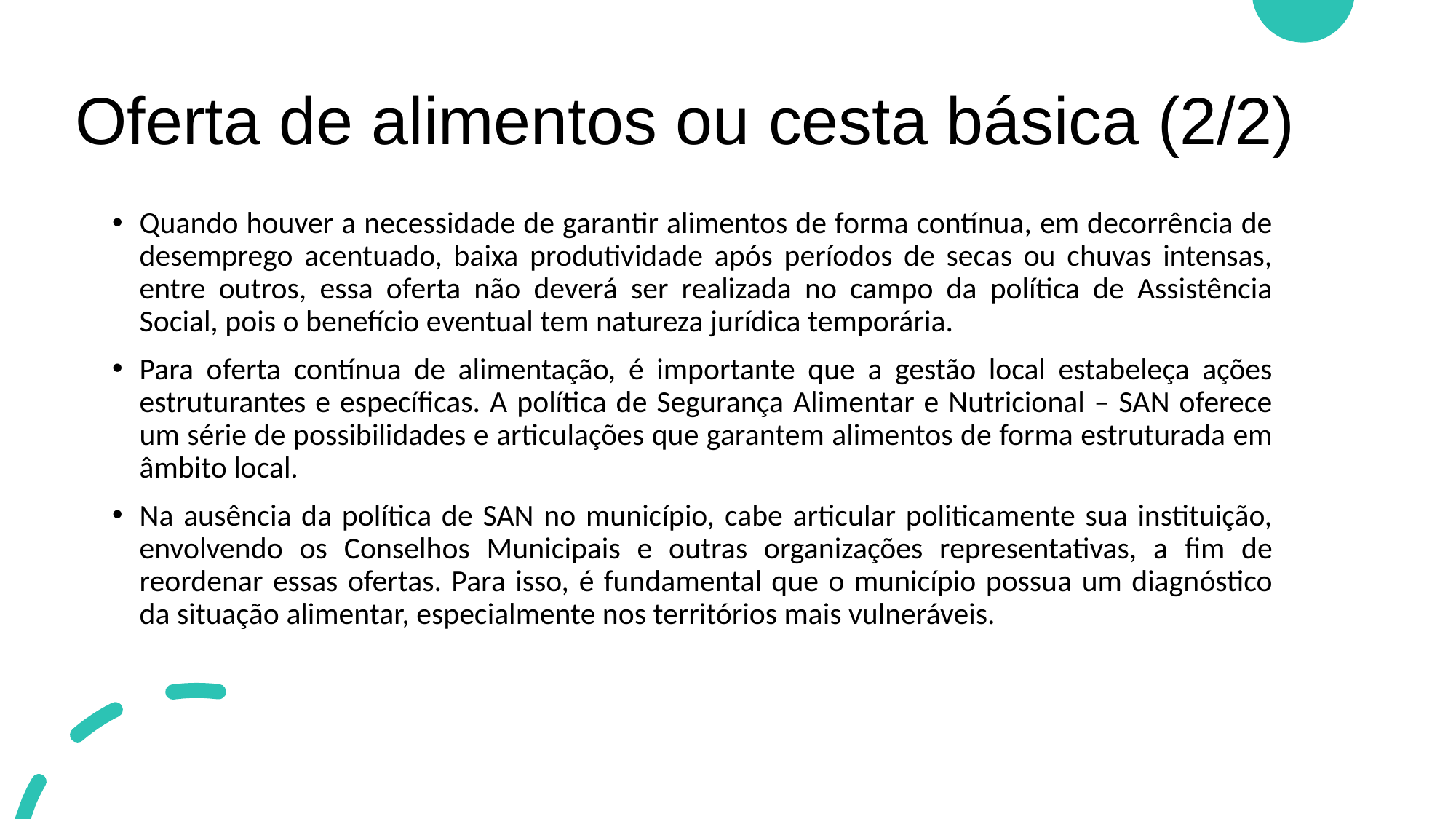

# ​Oferta de alimentos ou cesta básica (2/2)
Quando houver a necessidade de garantir alimentos de forma contínua, em decorrência de desemprego acentuado, baixa produtividade após períodos de secas ou chuvas intensas, entre outros, essa oferta não deverá ser realizada no campo da política de Assistência Social, pois o benefício eventual tem natureza jurídica temporária.
Para oferta contínua de alimentação, é importante que a gestão local estabeleça ações estruturantes e específicas. A política de Segurança Alimentar e Nutricional – SAN oferece um série de possibilidades e articulações que garantem alimentos de forma estruturada em âmbito local.
Na ausência da política de SAN no município, cabe articular politicamente sua instituição, envolvendo os Conselhos Municipais e outras organizações representativas, a fim de reordenar essas ofertas. Para isso, é fundamental que o município possua um diagnóstico da situação alimentar, especialmente nos territórios mais vulneráveis. ​